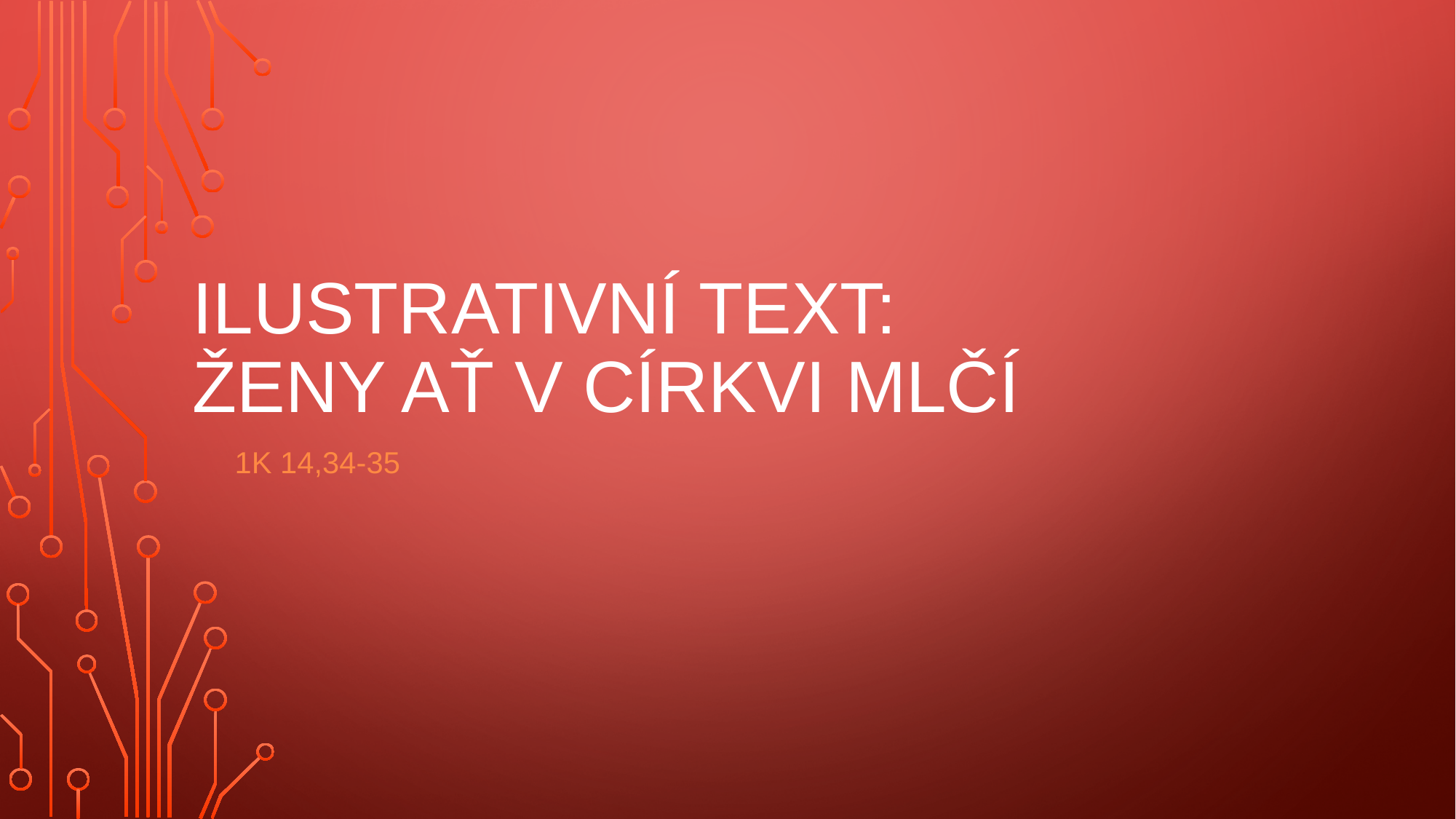

# Ilustrativní text: Ženy ať v církvi mlčí
1K 14,34-35